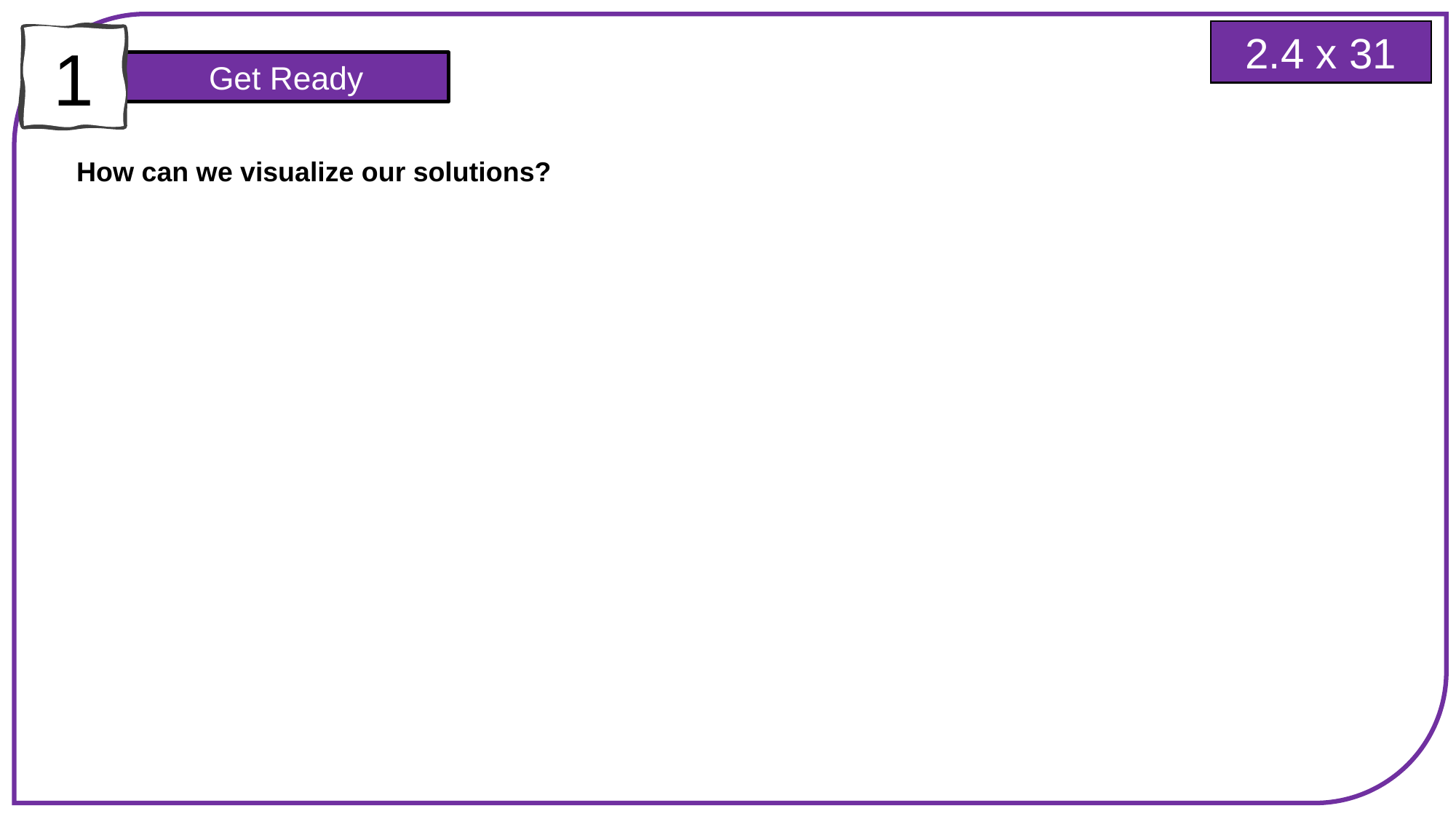

2.4 x 31
1
Get Ready
How can we visualize our solutions?